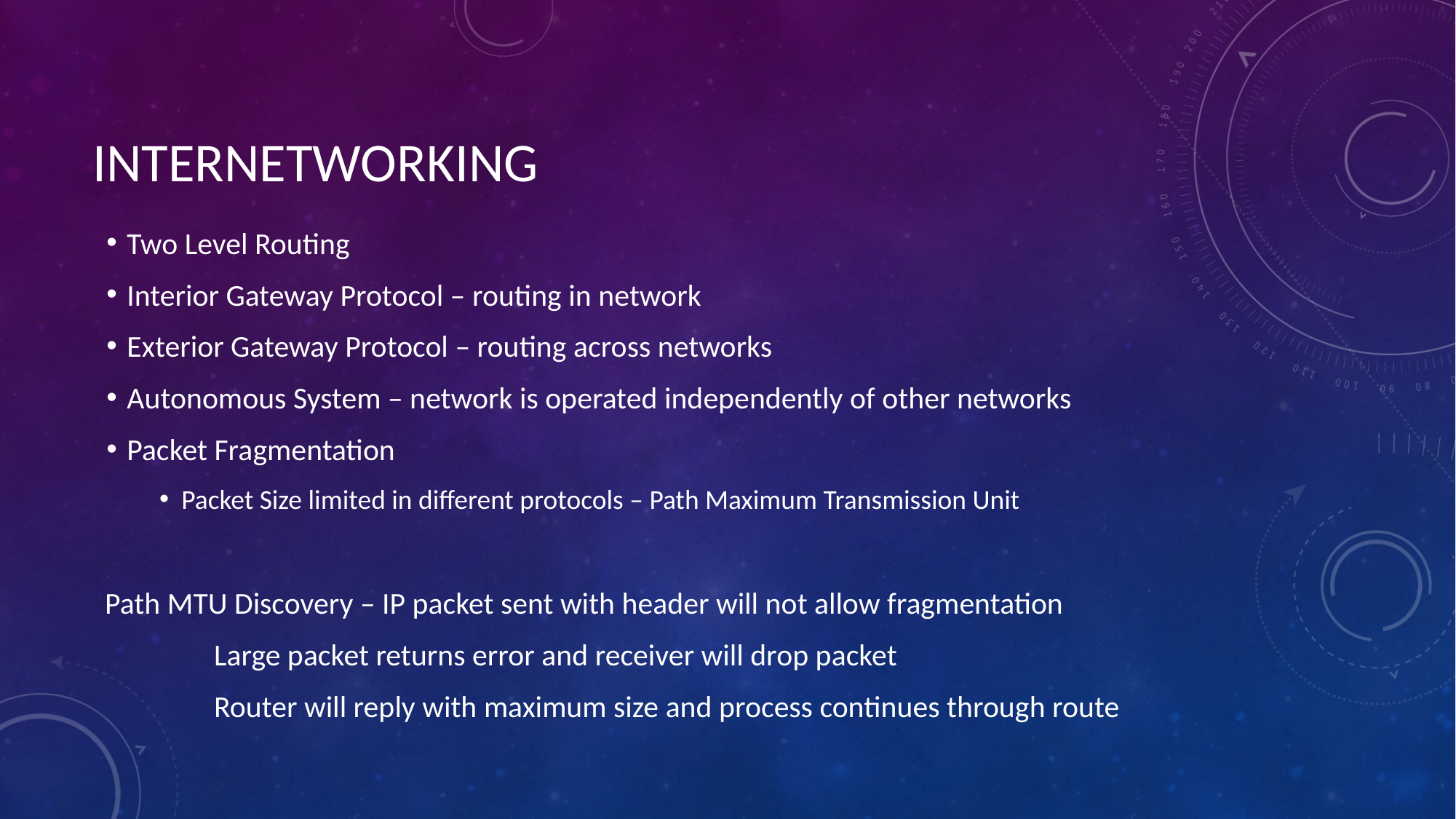

# INTERNETWORKING
Two Level Routing
Interior Gateway Protocol – routing in network
Exterior Gateway Protocol – routing across networks
Autonomous System – network is operated independently of other networks
Packet Fragmentation
Packet Size limited in different protocols – Path Maximum Transmission Unit

Path MTU Discovery – IP packet sent with header will not allow fragmentation
	Large packet returns error and receiver will drop packet
	Router will reply with maximum size and process continues through route